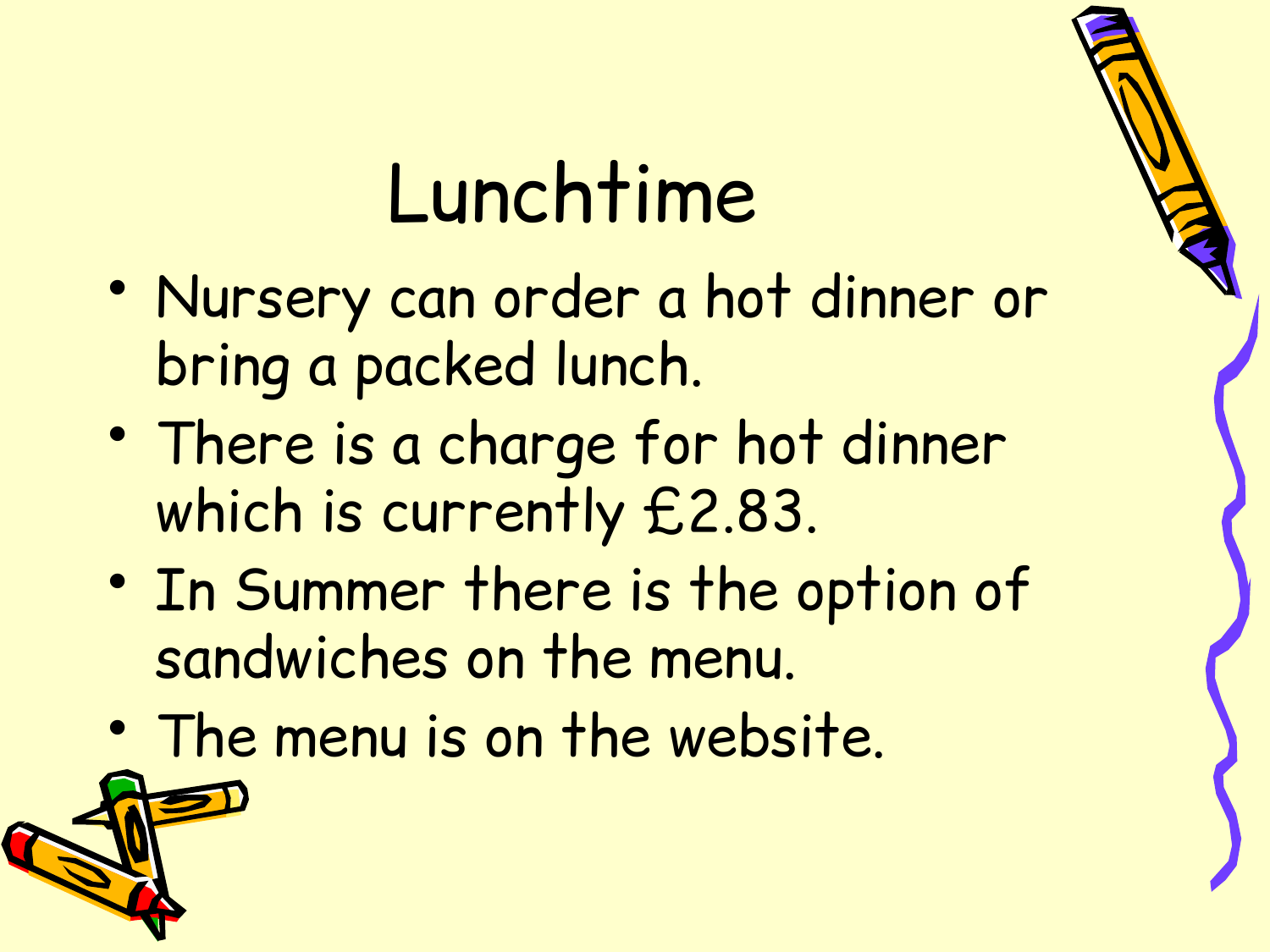

# Lunchtime
Nursery can order a hot dinner or bring a packed lunch.
There is a charge for hot dinner which is currently £2.83.
In Summer there is the option of sandwiches on the menu.
The menu is on the website.